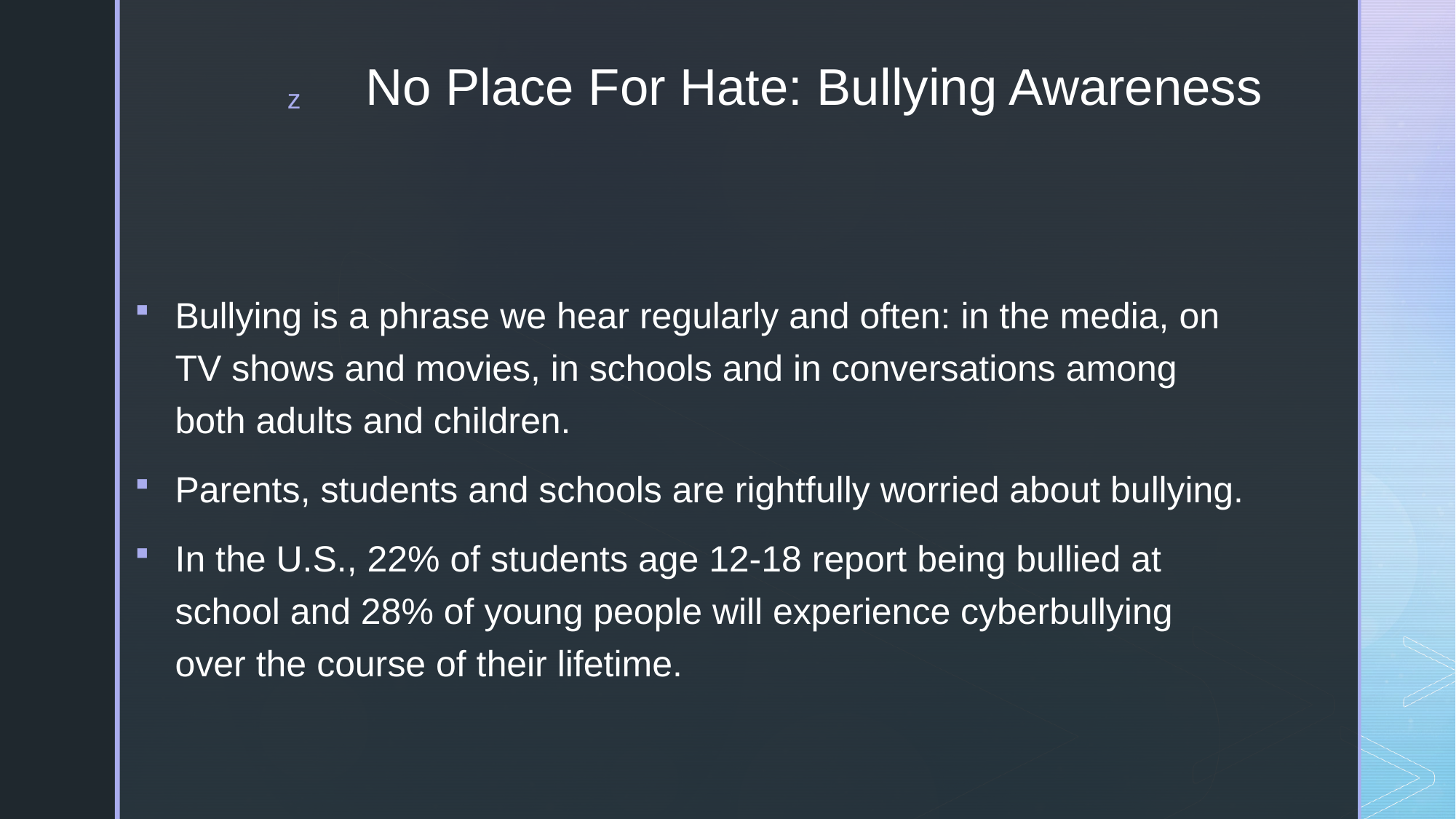

# No Place For Hate: Bullying Awareness
Bullying is a phrase we hear regularly and often: in the media, on TV shows and movies, in schools and in conversations among both adults and children.
Parents, students and schools are rightfully worried about bullying.
In the U.S., 22% of students age 12-18 report being bullied at school and 28% of young people will experience cyberbullying over the course of their lifetime.